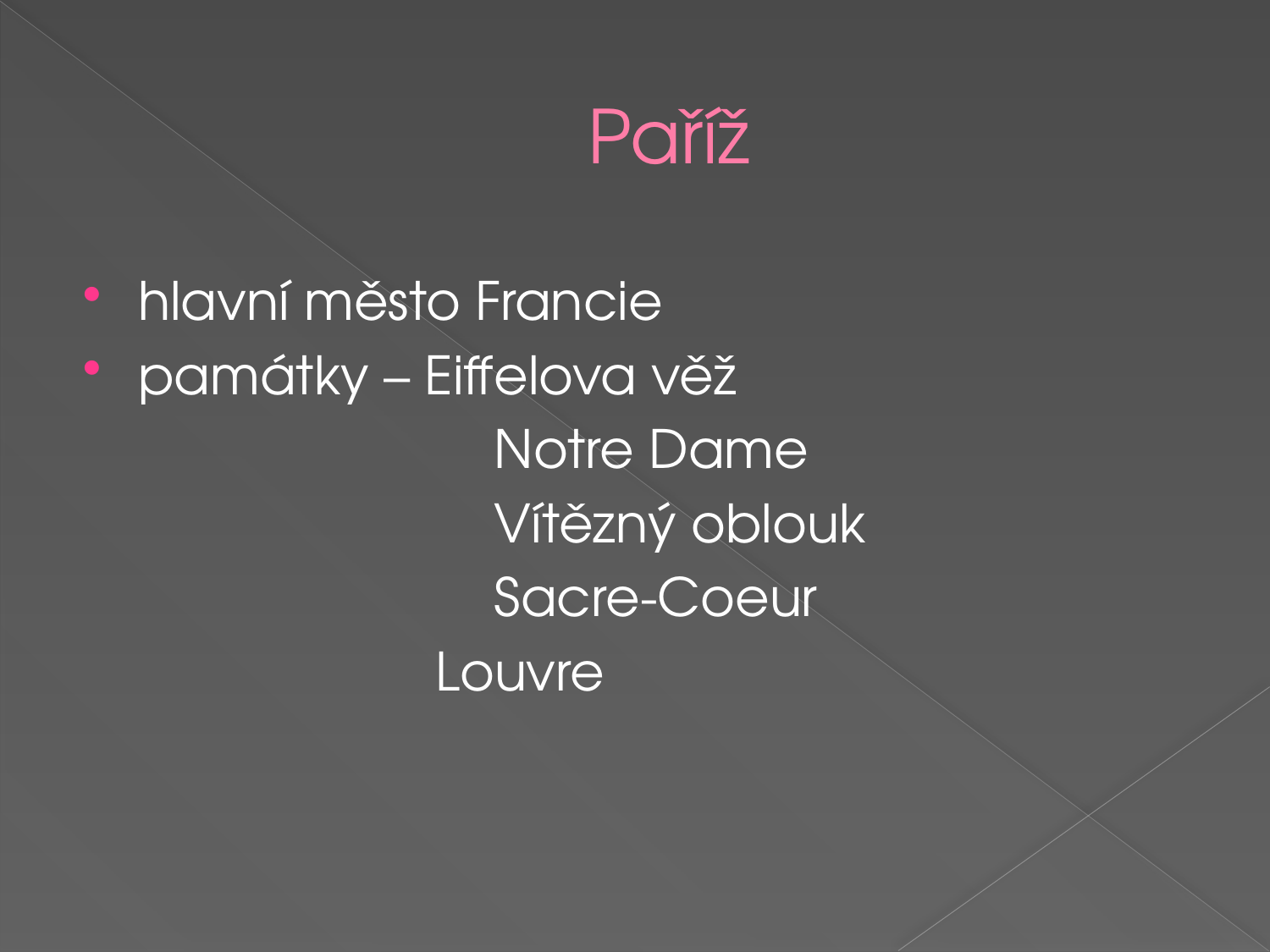

# Paříž
hlavní město Francie
památky – Eiffelova věž
			       Notre Dame
			       Vítězný oblouk
     	  	       Sacre-Coeur
                        Louvre